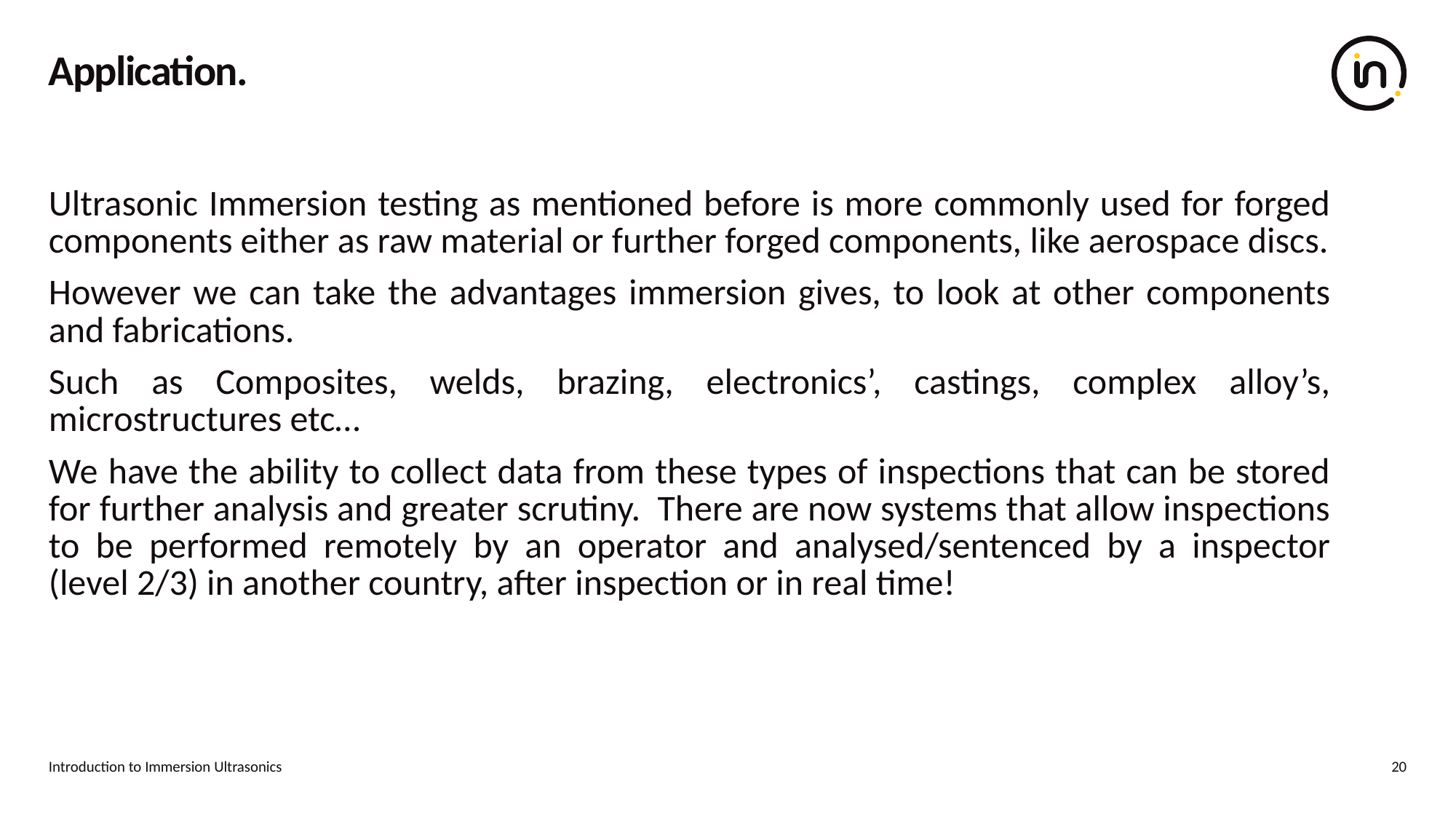

# Application.
Ultrasonic Immersion testing as mentioned before is more commonly used for forged components either as raw material or further forged components, like aerospace discs.
However we can take the advantages immersion gives, to look at other components and fabrications.
Such as Composites, welds, brazing, electronics’, castings, complex alloy’s, microstructures etc…
We have the ability to collect data from these types of inspections that can be stored for further analysis and greater scrutiny.  There are now systems that allow inspections to be performed remotely by an operator and analysed/sentenced by a inspector (level 2/3) in another country, after inspection or in real time!
Introduction to Immersion Ultrasonics
20